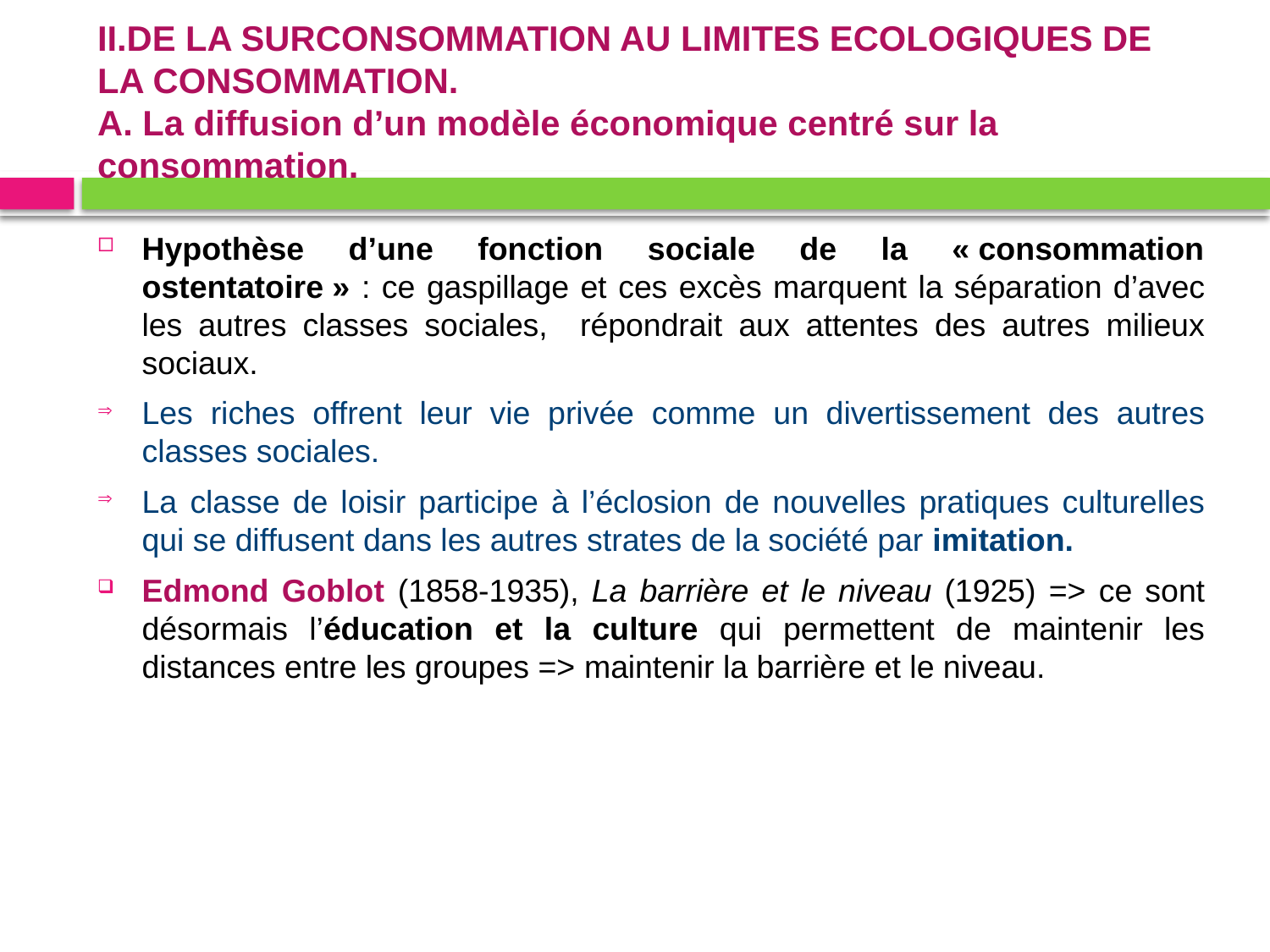

# II.DE LA SURCONSOMMATION AU LIMITES ECOLOGIQUES DE LA CONSOMMATION. A. La diffusion d’un modèle économique centré sur la consommation.
Hypothèse d’une fonction sociale de la « consommation ostentatoire » : ce gaspillage et ces excès marquent la séparation d’avec les autres classes sociales,  répondrait aux attentes des autres milieux sociaux.
Les riches offrent leur vie privée comme un divertissement des autres classes sociales.
La classe de loisir participe à l’éclosion de nouvelles pratiques culturelles qui se diffusent dans les autres strates de la société par imitation.
Edmond Goblot (1858-1935), La barrière et le niveau (1925) => ce sont désormais l’éducation et la culture qui permettent de maintenir les distances entre les groupes => maintenir la barrière et le niveau.